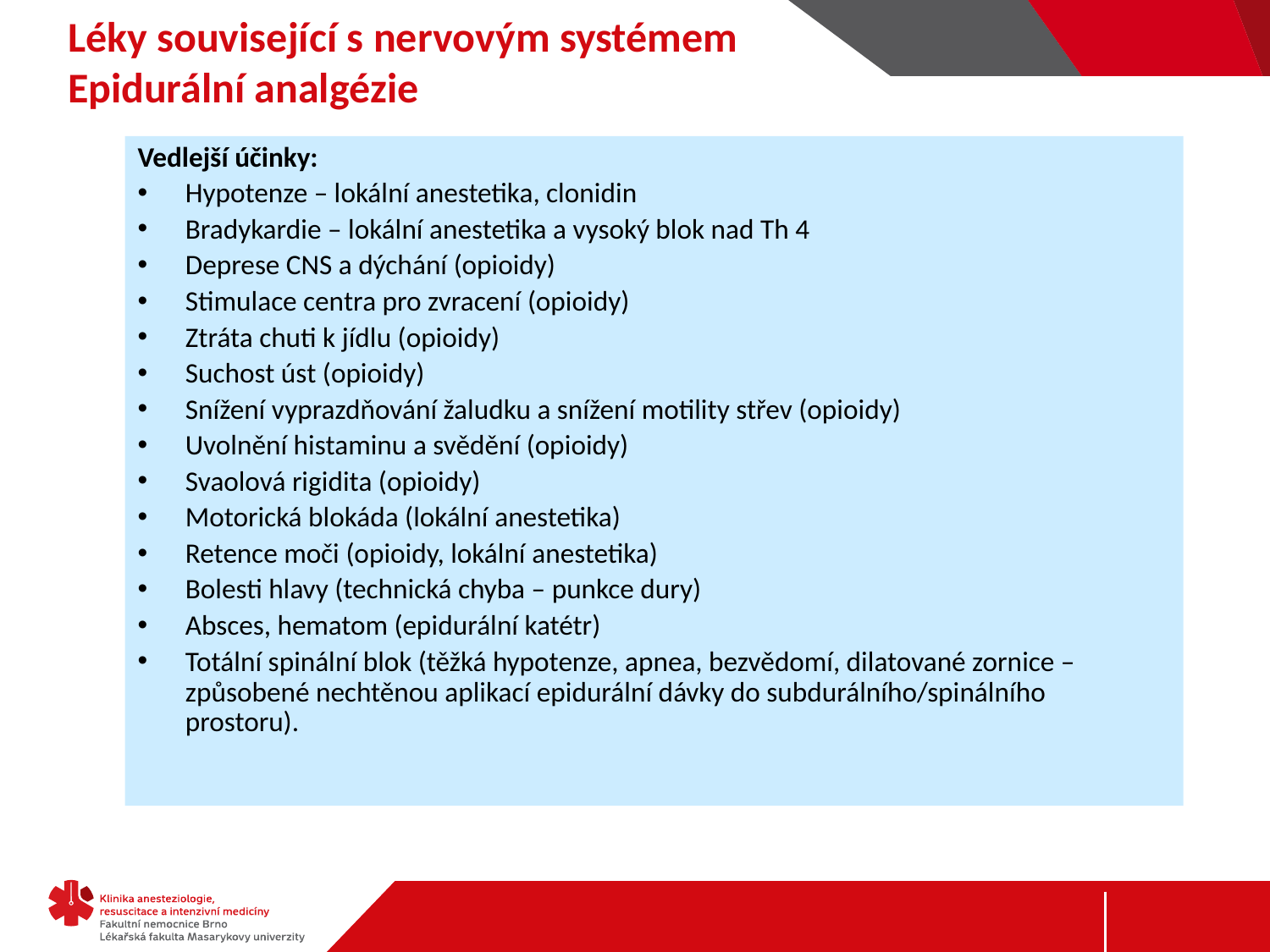

# Léky související s nervovým systémem Epidurální analgézie
Vedlejší účinky:
Hypotenze – lokální anestetika, clonidin
Bradykardie – lokální anestetika a vysoký blok nad Th 4
Deprese CNS a dýchání (opioidy)
Stimulace centra pro zvracení (opioidy)
Ztráta chuti k jídlu (opioidy)
Suchost úst (opioidy)
Snížení vyprazdňování žaludku a snížení motility střev (opioidy)
Uvolnění histaminu a svědění (opioidy)
Svaolová rigidita (opioidy)
Motorická blokáda (lokální anestetika)
Retence moči (opioidy, lokální anestetika)
Bolesti hlavy (technická chyba – punkce dury)
Absces, hematom (epidurální katétr)
Totální spinální blok (těžká hypotenze, apnea, bezvědomí, dilatované zornice – způsobené nechtěnou aplikací epidurální dávky do subdurálního/spinálního  prostoru).